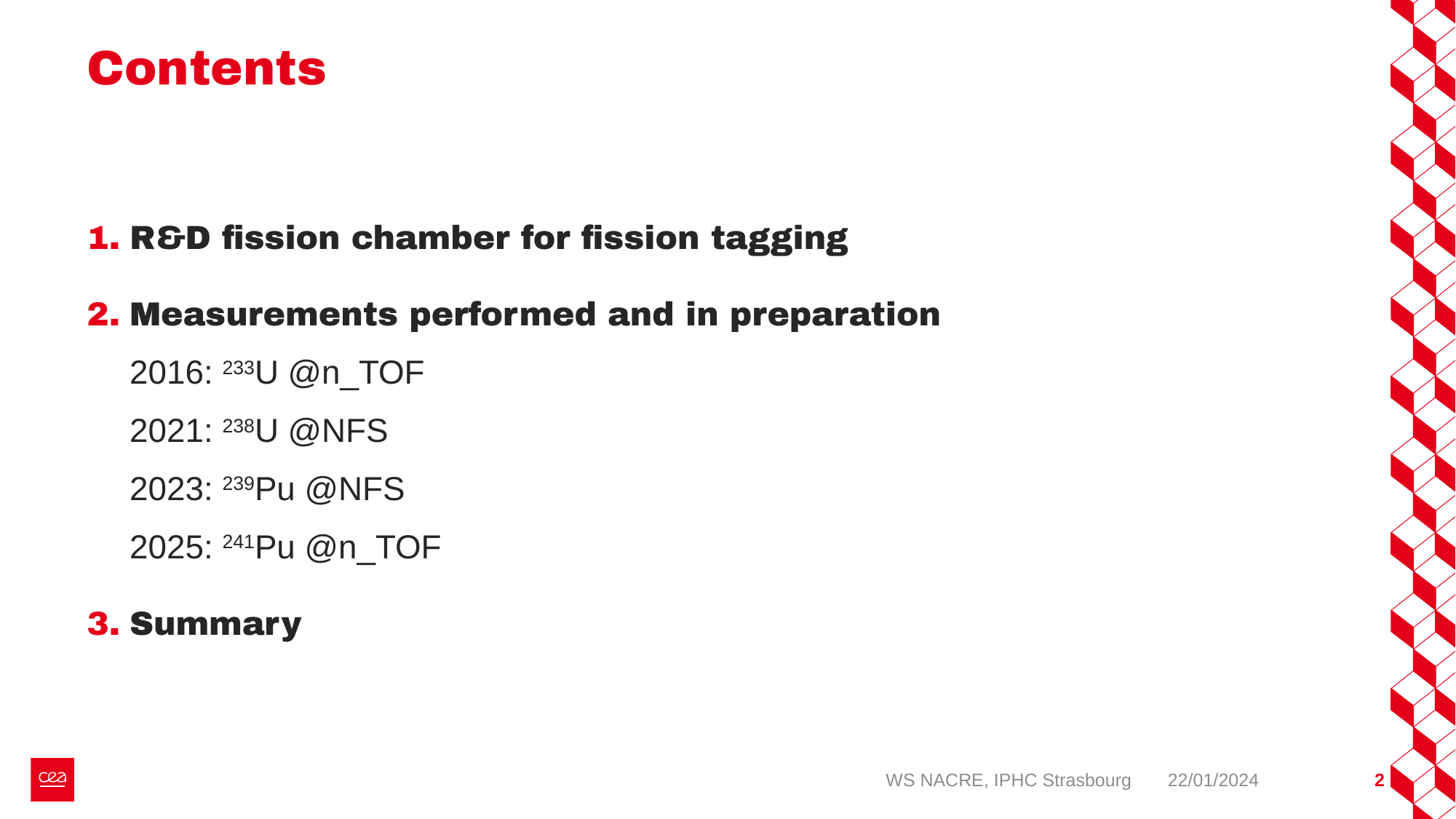

# Contents
R&D fission chamber for fission tagging
Measurements performed and in preparation
2016: 233U @n_TOF
2021: 238U @NFS
2023: 239Pu @NFS
2025: 241Pu @n_TOF
Summary
WS NACRE, IPHC Strasbourg
22/01/2024
2